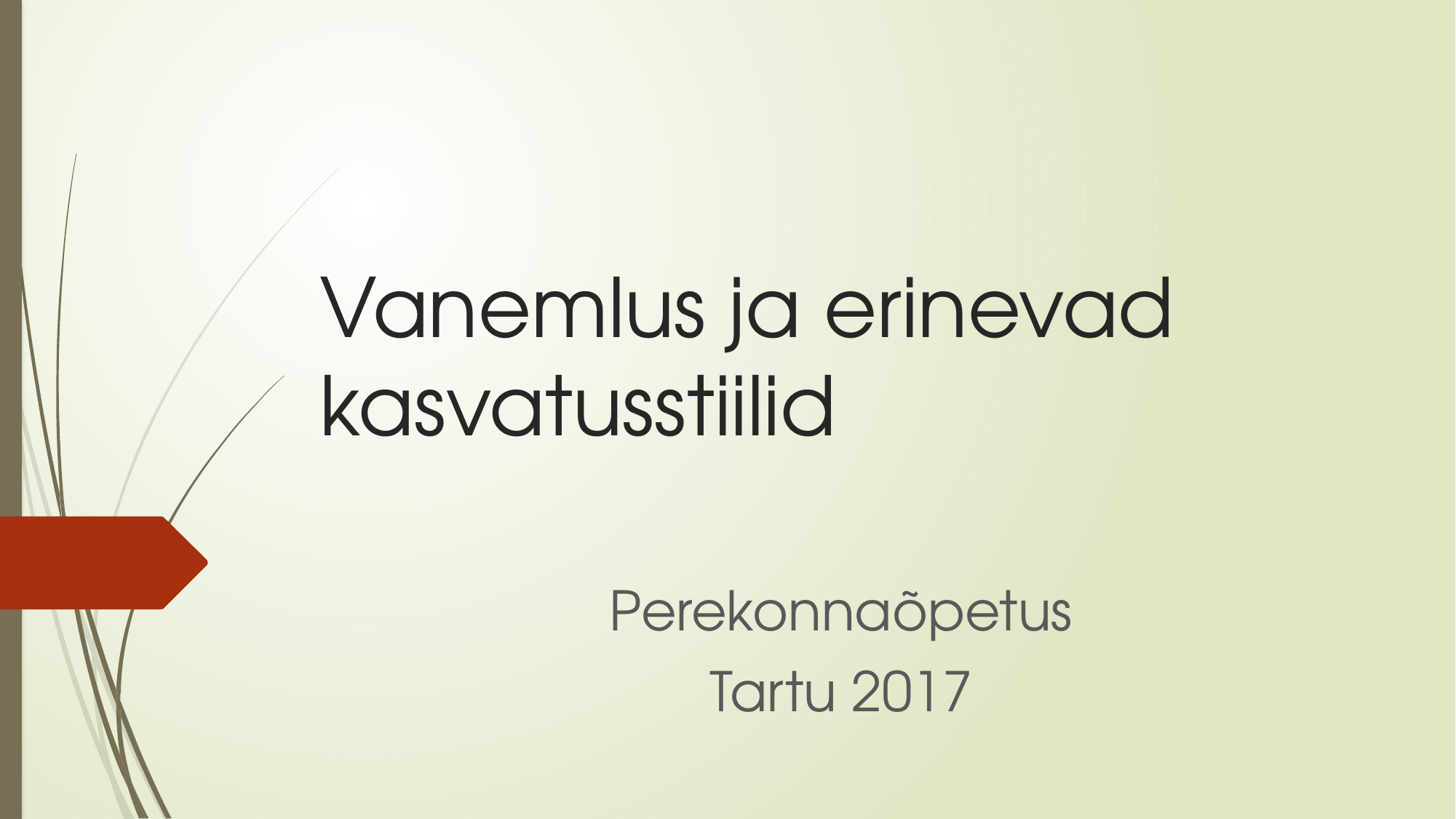

# Vanemlus ja erinevad kasvatusstiilid
Perekonnaõpetus
Tartu 2017